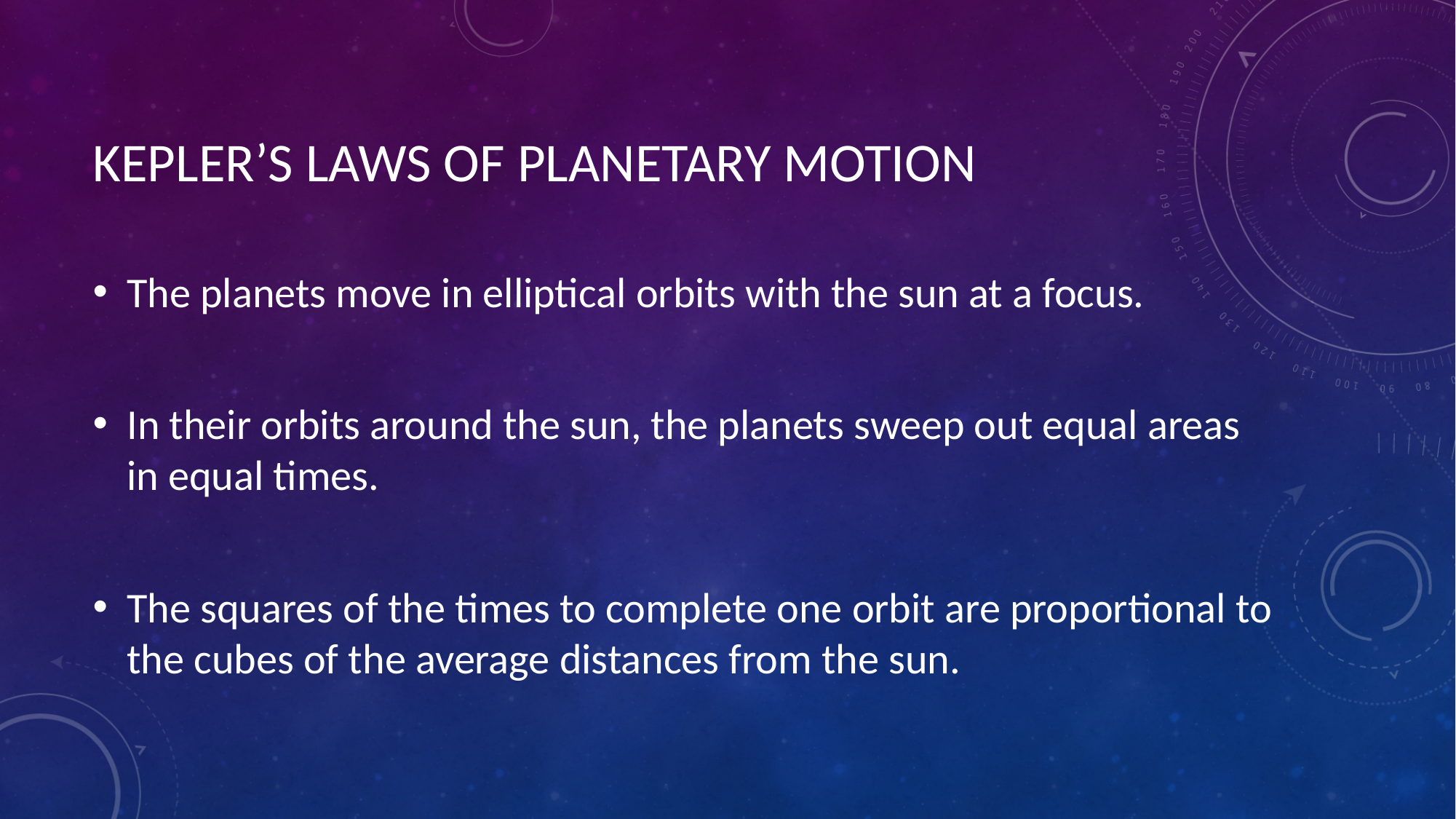

# KEPLER’S LAWS OF PLANETARY MOTION
The planets move in elliptical orbits with the sun at a focus.

In their orbits around the sun, the planets sweep out equal areas in equal times.

The squares of the times to complete one orbit are proportional to the cubes of the average distances from the sun.